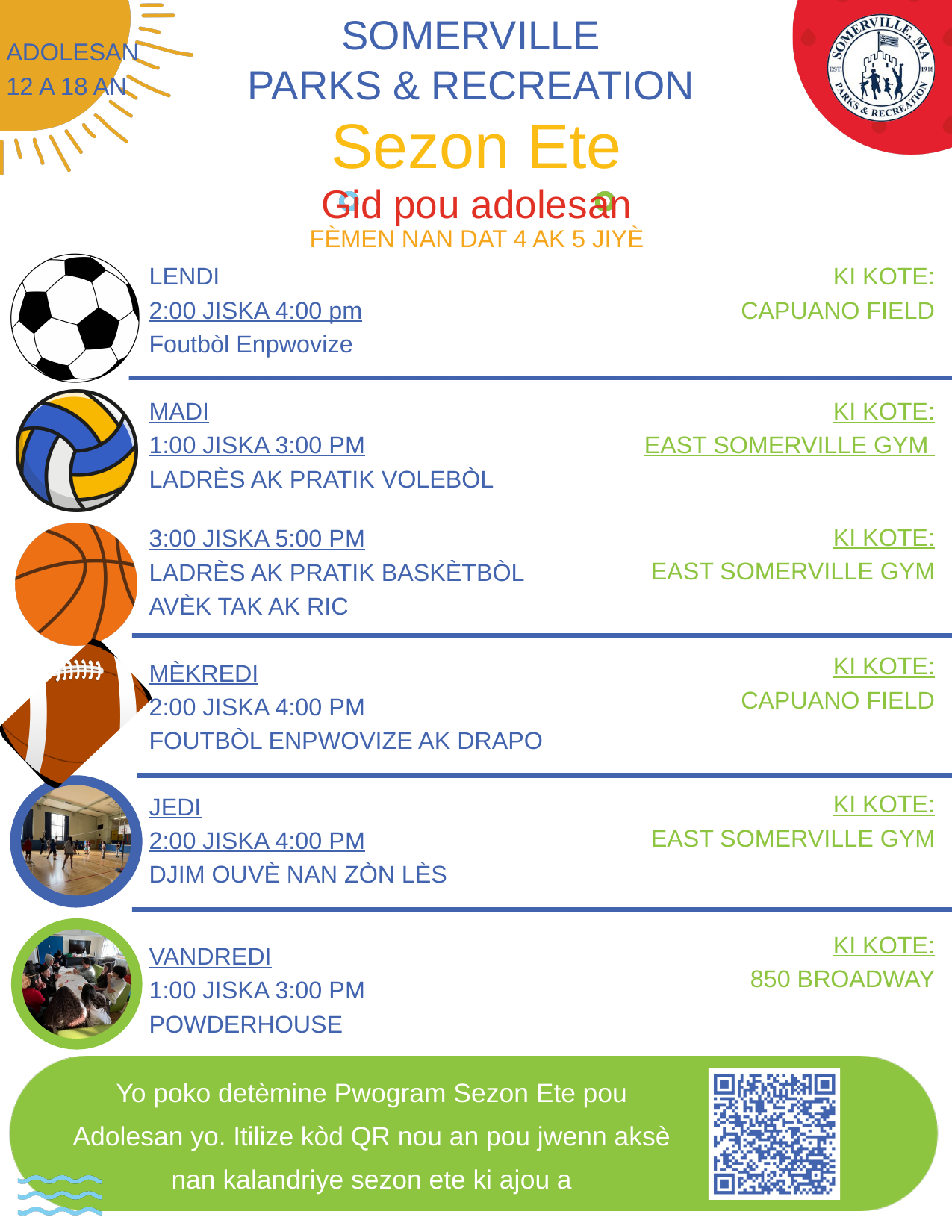

SOMERVILLE
PARKS & RECREATION

ADOLESAN
12 A 18 AN
Sezon Ete
Gid pou adolesan

FÈMEN NAN DAT 4 AK 5 JIYÈ

LENDI
2:00 JISKA 4:00 pm
Foutbòl Enpwovize

MADI
1:00 JISKA 3:00 PM
LADRÈS AK PRATIK VOLEBÒL

3:00 JISKA 5:00 PM
LADRÈS AK PRATIK BASKÈTBÒL
AVÈK TAK AK RIC

MÈKREDI
2:00 JISKA 4:00 PM
FOUTBÒL ENPWOVIZE AK DRAPO

JEDI
2:00 JISKA 4:00 PM
DJIM OUVÈ NAN ZÒN LÈS

VANDREDI
1:00 JISKA 3:00 PM
POWDERHOUSE

KI KOTE:
CAPUANO FIELD

KI KOTE:
EAST SOMERVILLE GYM

KI KOTE:
EAST SOMERVILLE GYM

KI KOTE:
CAPUANO FIELD

KI KOTE:
EAST SOMERVILLE GYM

KI KOTE:
850 BROADWAY

Yo poko detèmine Pwogram Sezon Ete pou Adolesan yo. Itilize kòd QR nou an pou jwenn aksè nan kalandriye sezon ete ki ajou a